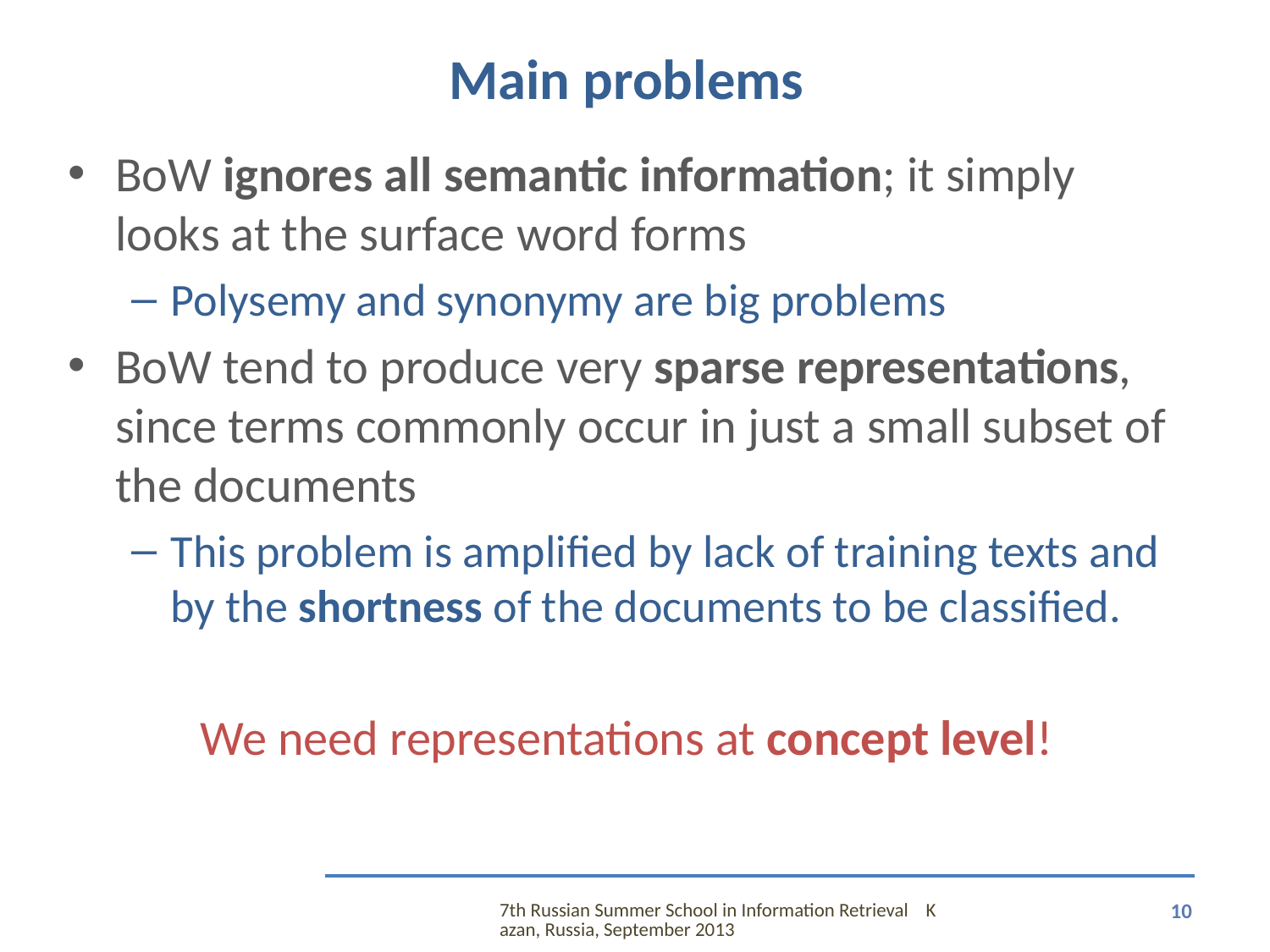

# Main problems
BoW ignores all semantic information; it simply looks at the surface word forms
Polysemy and synonymy are big problems
BoW tend to produce very sparse representations, since terms commonly occur in just a small subset of the documents
This problem is amplified by lack of training texts and by the shortness of the documents to be classified.

We need representations at concept level!

7th Russian Summer School in Information Retrieval    Kazan, Russia, September 2013
10